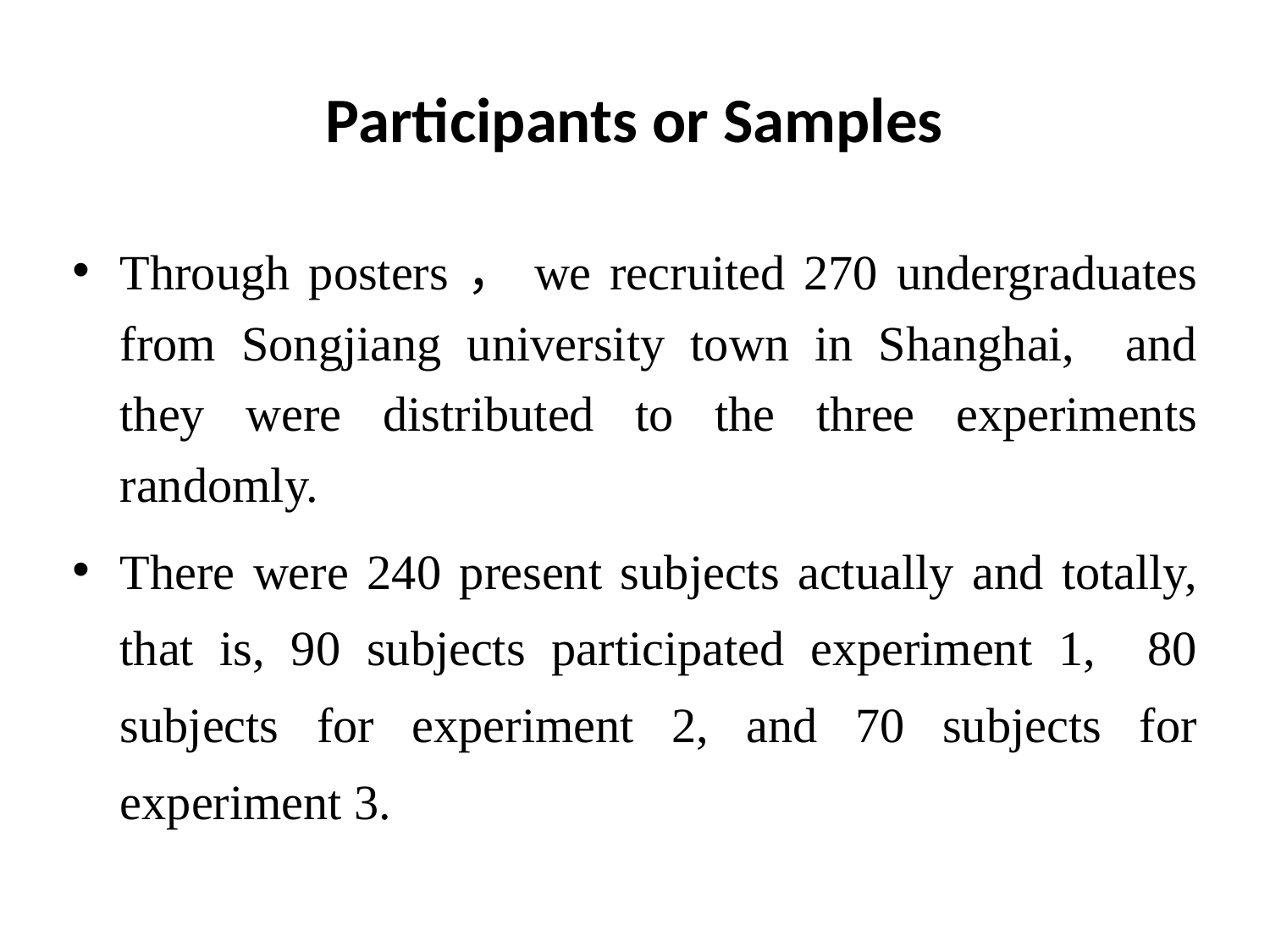

# Participants or Samples
Through posters，we recruited 270 undergraduates from Songjiang university town in Shanghai,  and they were distributed to the three experiments randomly.
There were 240 present subjects actually and totally, that is, 90 subjects participated experiment 1,  80 subjects for experiment 2, and 70 subjects for experiment 3.